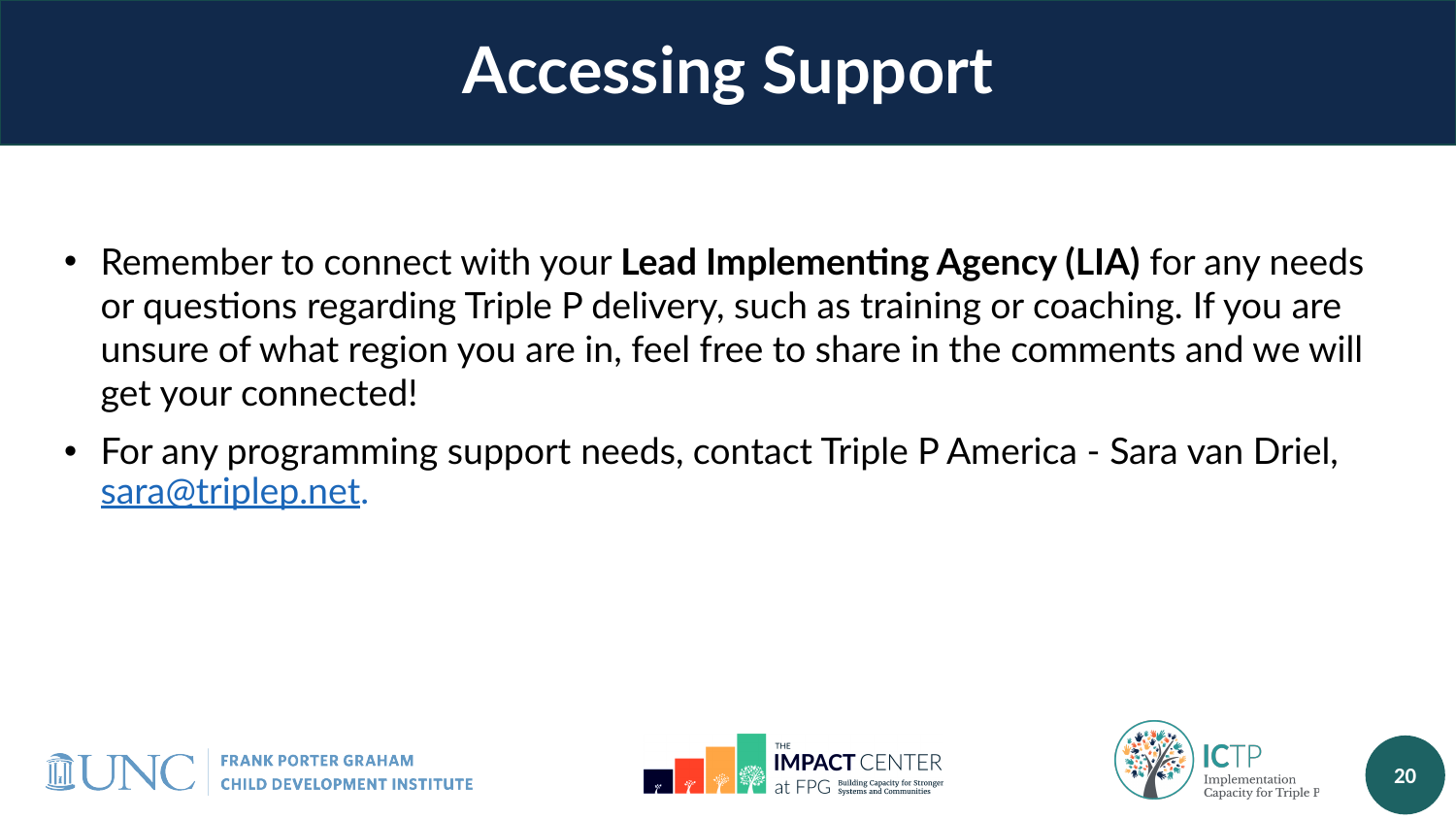

# Accessing Support

Remember to connect with your Lead Implementing Agency (LIA) for any needs or questions regarding Triple P delivery, such as training or coaching. If you are unsure of what region you are in, feel free to share in the comments and we will get your connected!
For any programming support needs, contact Triple P America - Sara van Driel, sara@triplep.net.

20